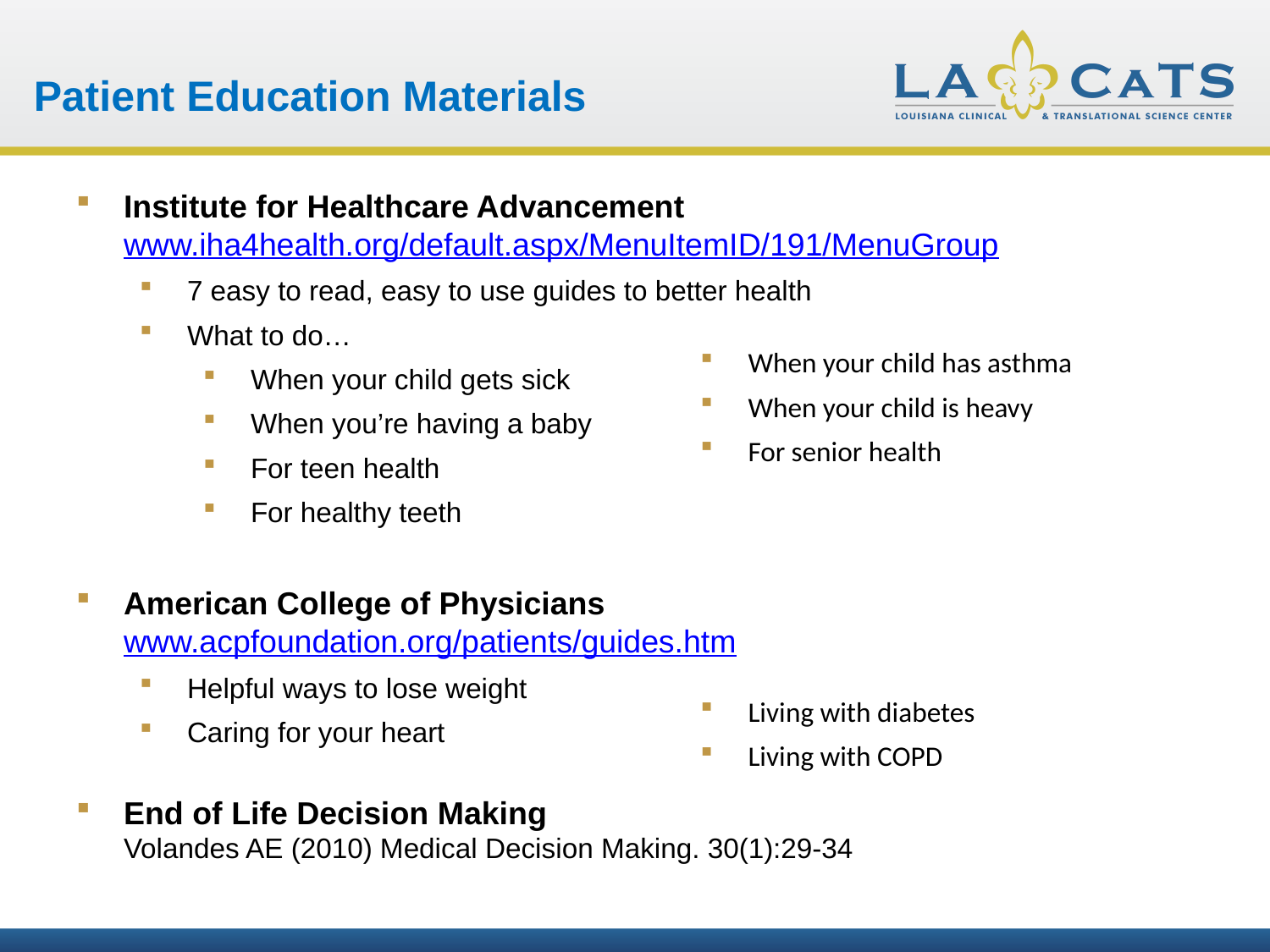

Patient Education Materials
Institute for Healthcare Advancement
www.iha4health.org/default.aspx/MenuItemID/191/MenuGroup
7 easy to read, easy to use guides to better health
What to do…
When your child gets sick
When you’re having a baby
For teen health
For healthy teeth

American College of Physicians
www.acpfoundation.org/patients/guides.htm
Helpful ways to lose weight
Caring for your heart
End of Life Decision Making
Volandes AE (2010) Medical Decision Making. 30(1):29-34

When your child has asthma
When your child is heavy
For senior health
Living with diabetes
Living with COPD